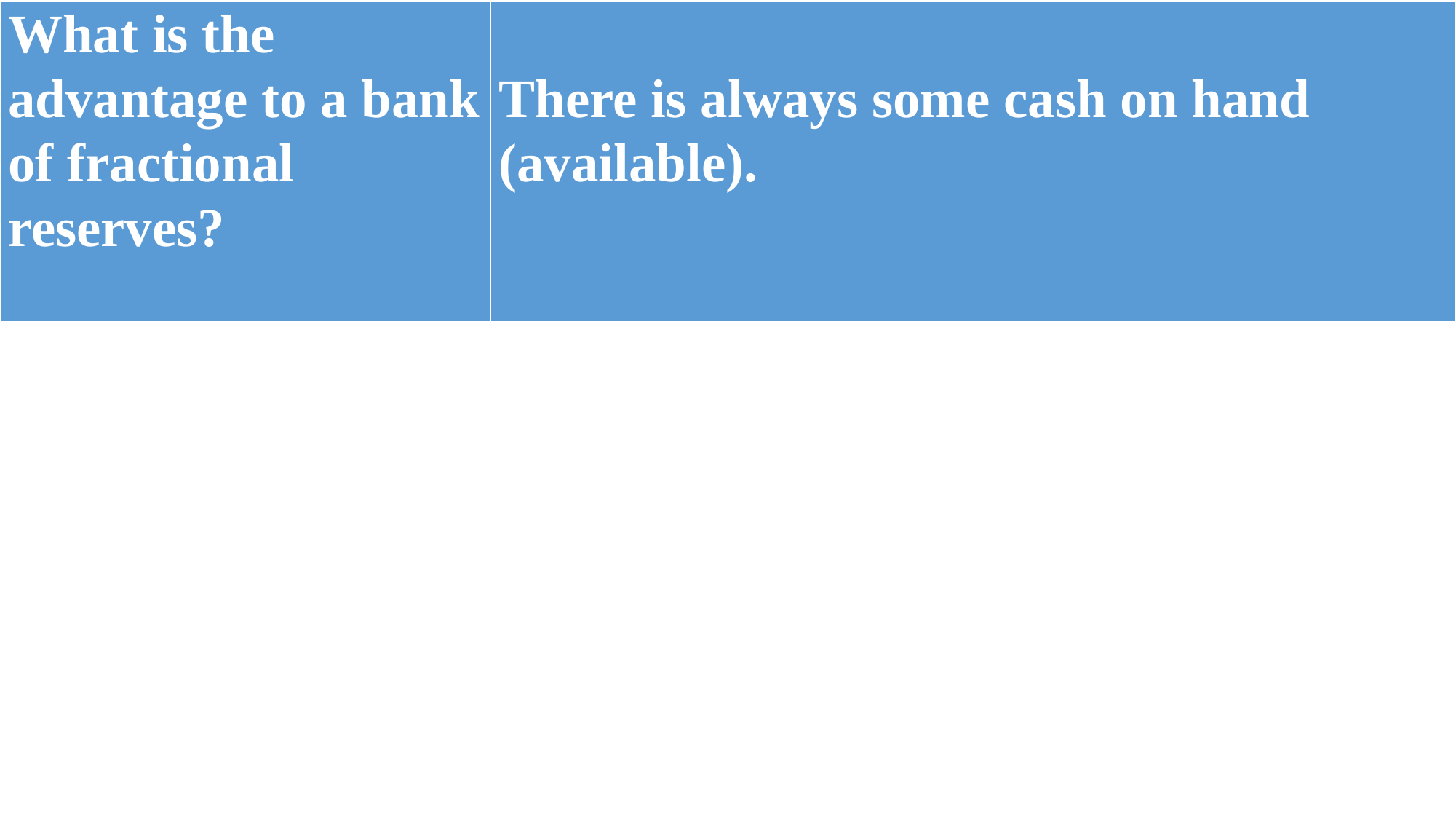

| What is the advantage to a bank of fractional reserves? | There is always some cash on hand (available). |
| --- | --- |